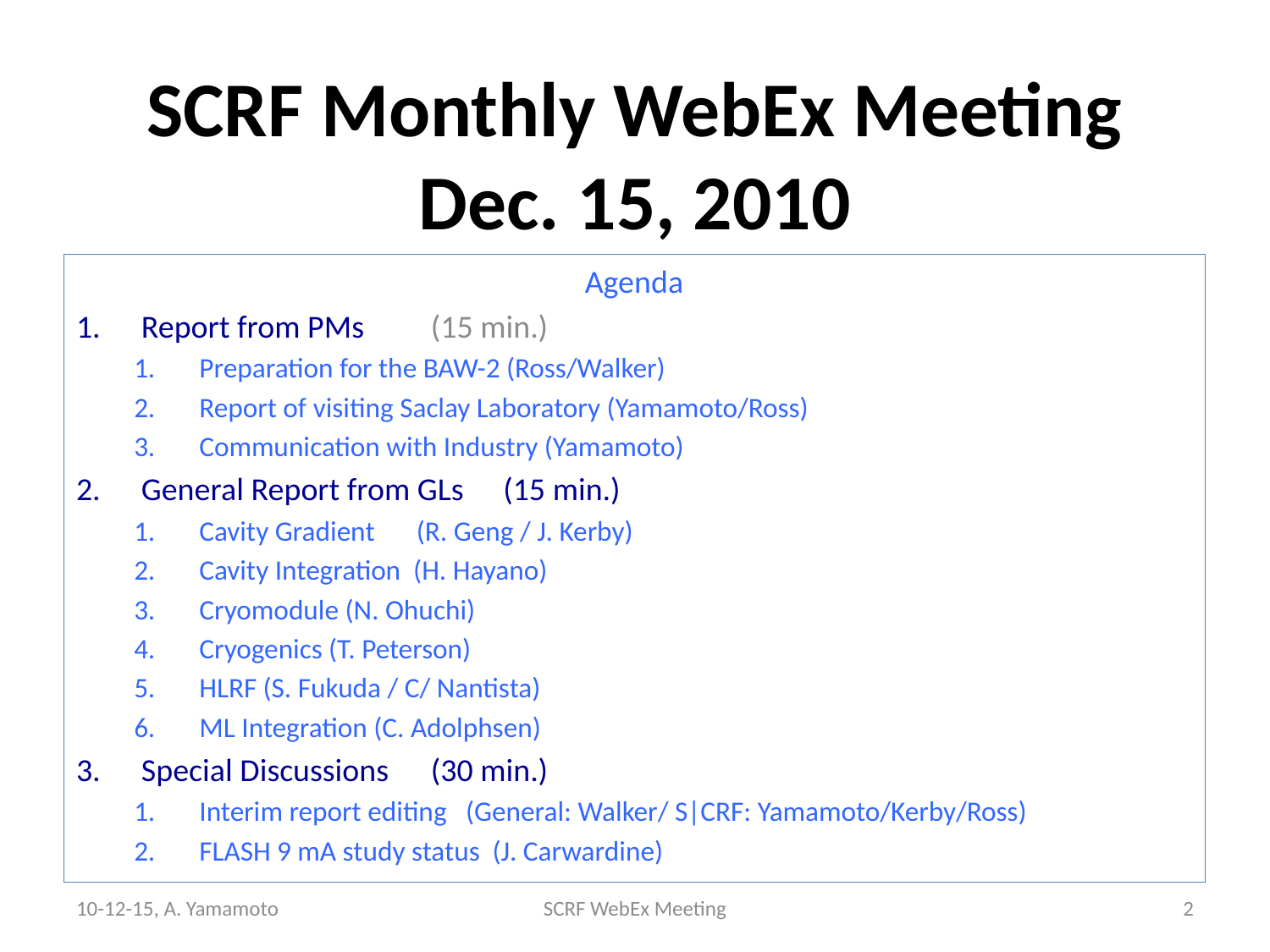

# SCRF Monthly WebEx Meeting Dec. 15, 2010
Agenda
Report from PMs 				(15 min.)
Preparation for the BAW-2 (Ross/Walker)
Report of visiting Saclay Laboratory (Yamamoto/Ross)
Communication with Industry (Yamamoto)
General Report from GLs		(15 min.)
Cavity Gradient	(R. Geng / J. Kerby)
Cavity Integration  (H. Hayano)
Cryomodule (N. Ohuchi)
Cryogenics (T. Peterson)
HLRF (S. Fukuda / C/ Nantista)
ML Integration (C. Adolphsen)
Special Discussions 				(30 min.)
Interim report editing   (General: Walker/ S|CRF: Yamamoto/Kerby/Ross)
FLASH 9 mA study status  (J. Carwardine)

10-12-15, A. Yamamoto
SCRF WebEx Meeting
2